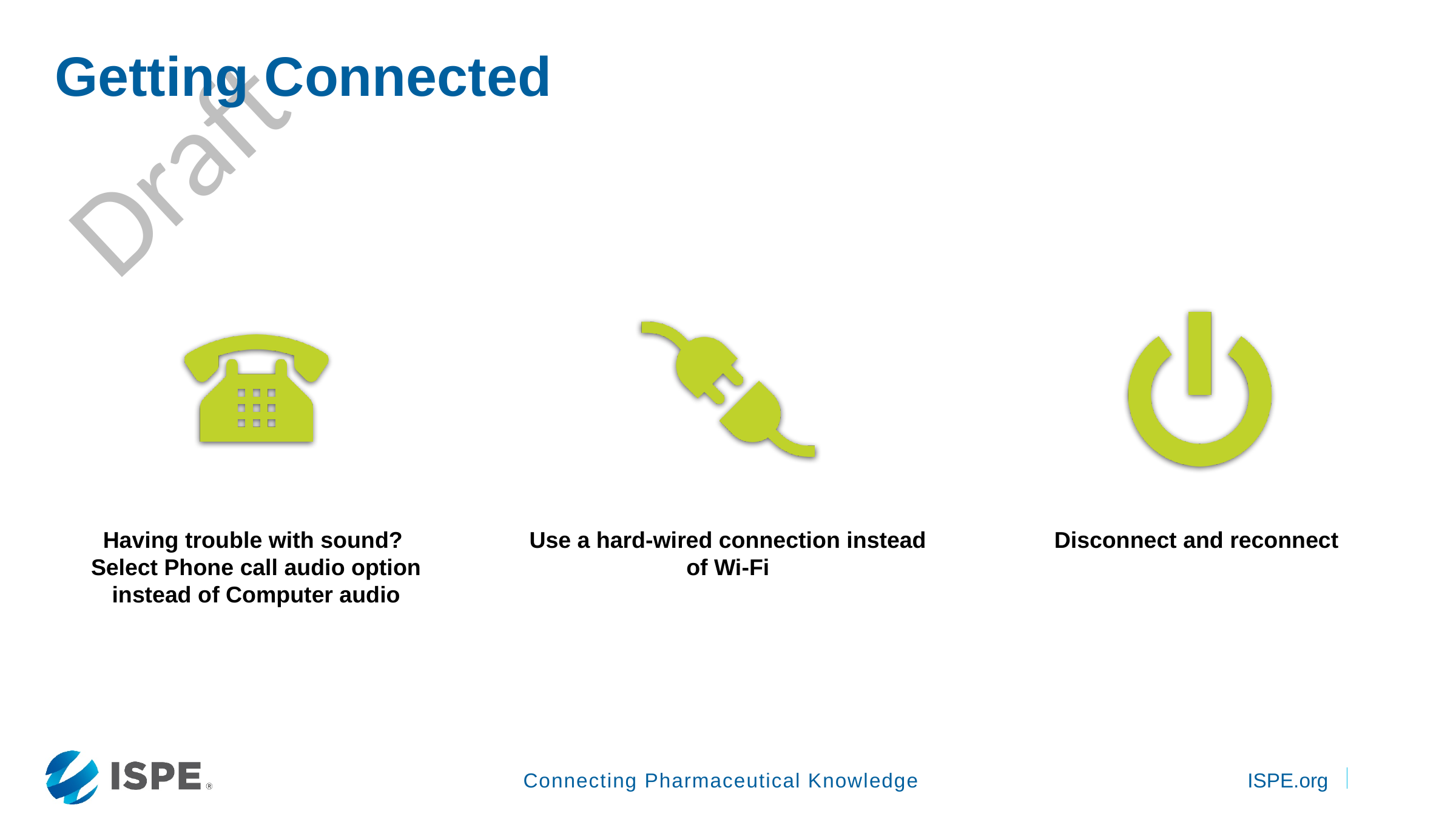

# Getting Connected
Having trouble with sound?
Select Phone call audio option instead of Computer audio
Use a hard-wired connection instead of Wi-Fi
Disconnect and reconnect